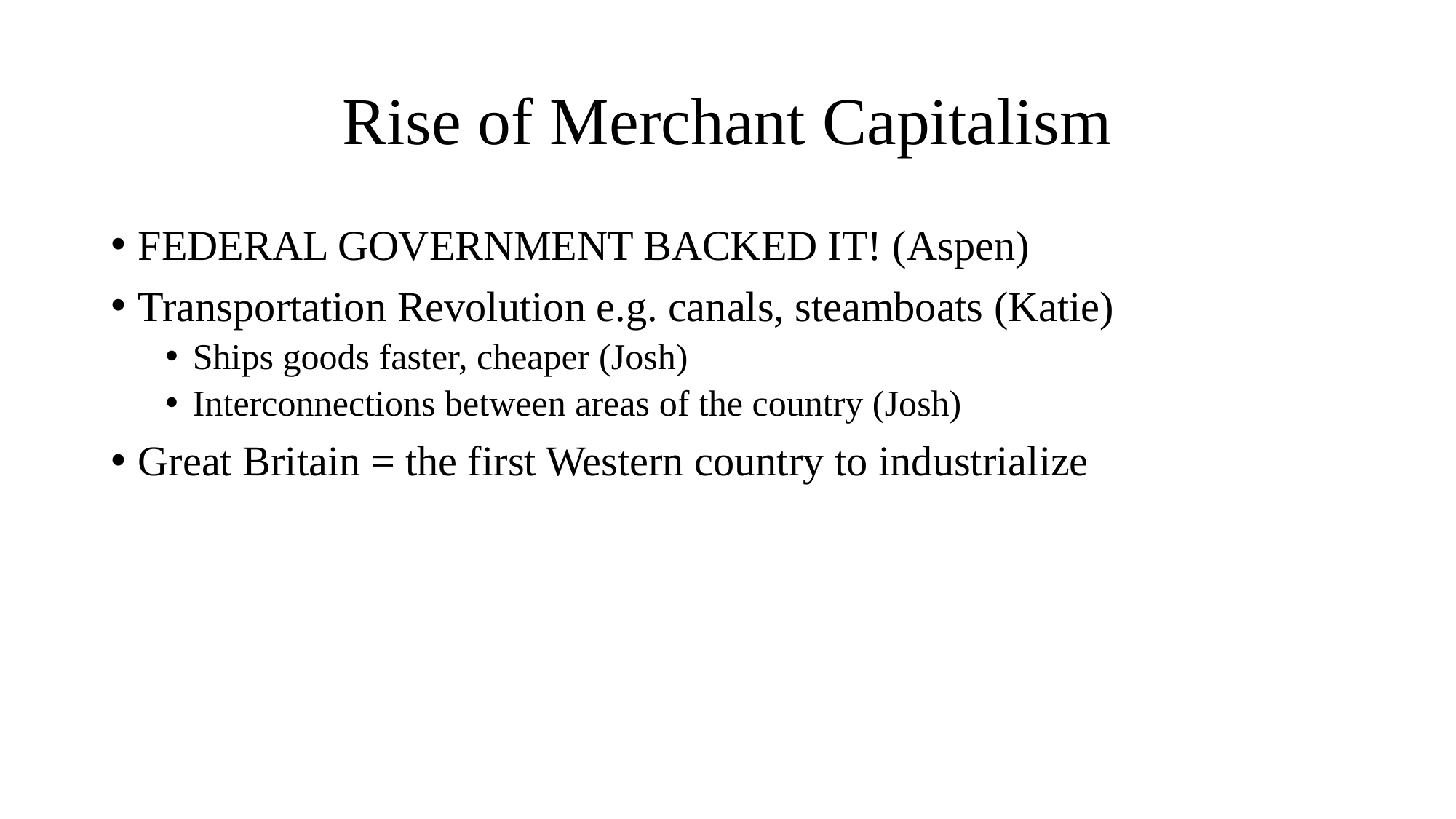

# Rise of Merchant Capitalism
FEDERAL GOVERNMENT BACKED IT! (Aspen)
Transportation Revolution e.g. canals, steamboats (Katie)
Ships goods faster, cheaper (Josh)
Interconnections between areas of the country (Josh)
Great Britain = the first Western country to industrialize